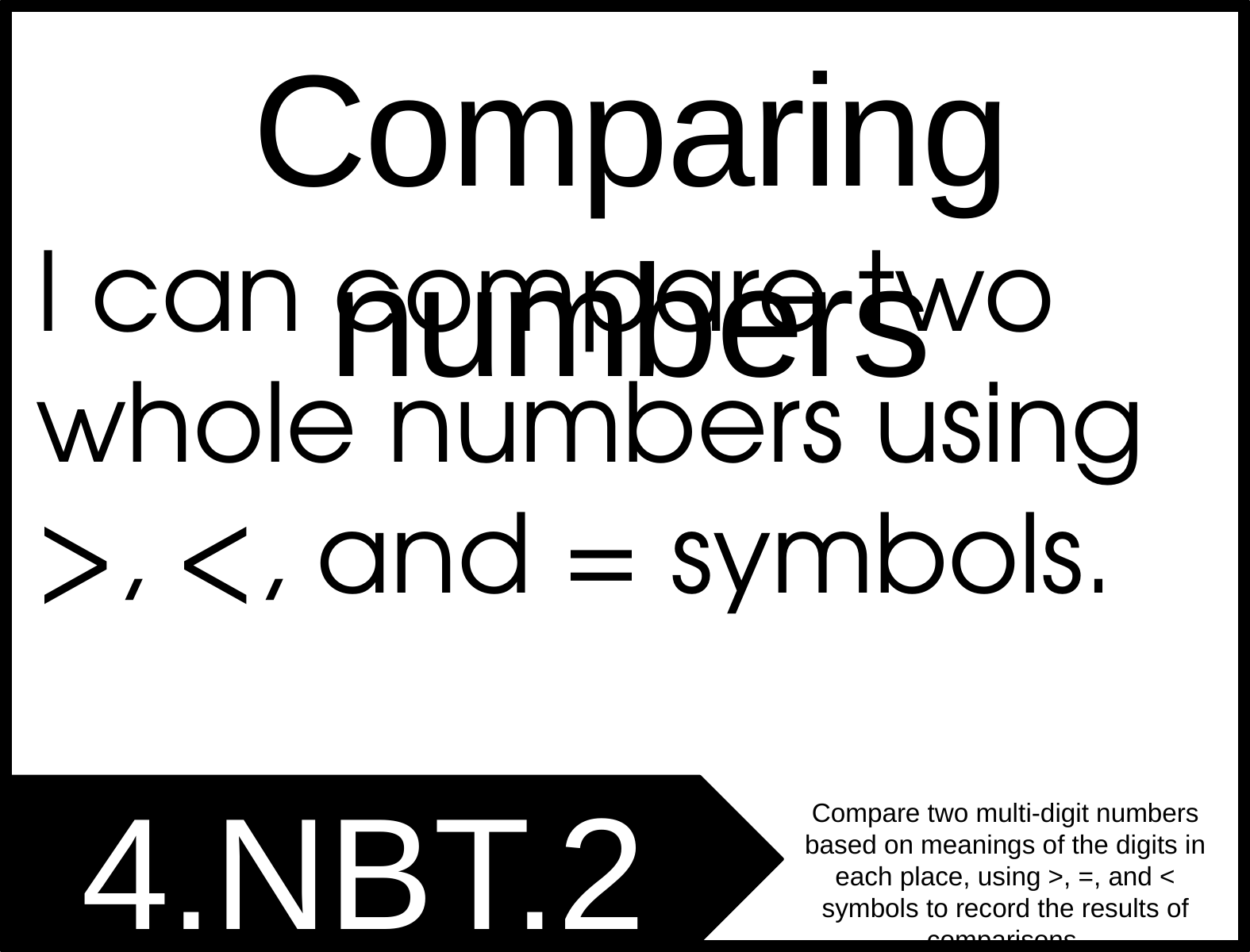

Comparing numbers
I can compare two whole numbers using >, <, and = symbols.

4.NBT.2

Compare two multi-digit numbers based on meanings of the digits in each place, using >, =, and < symbols to record the results of comparisons.